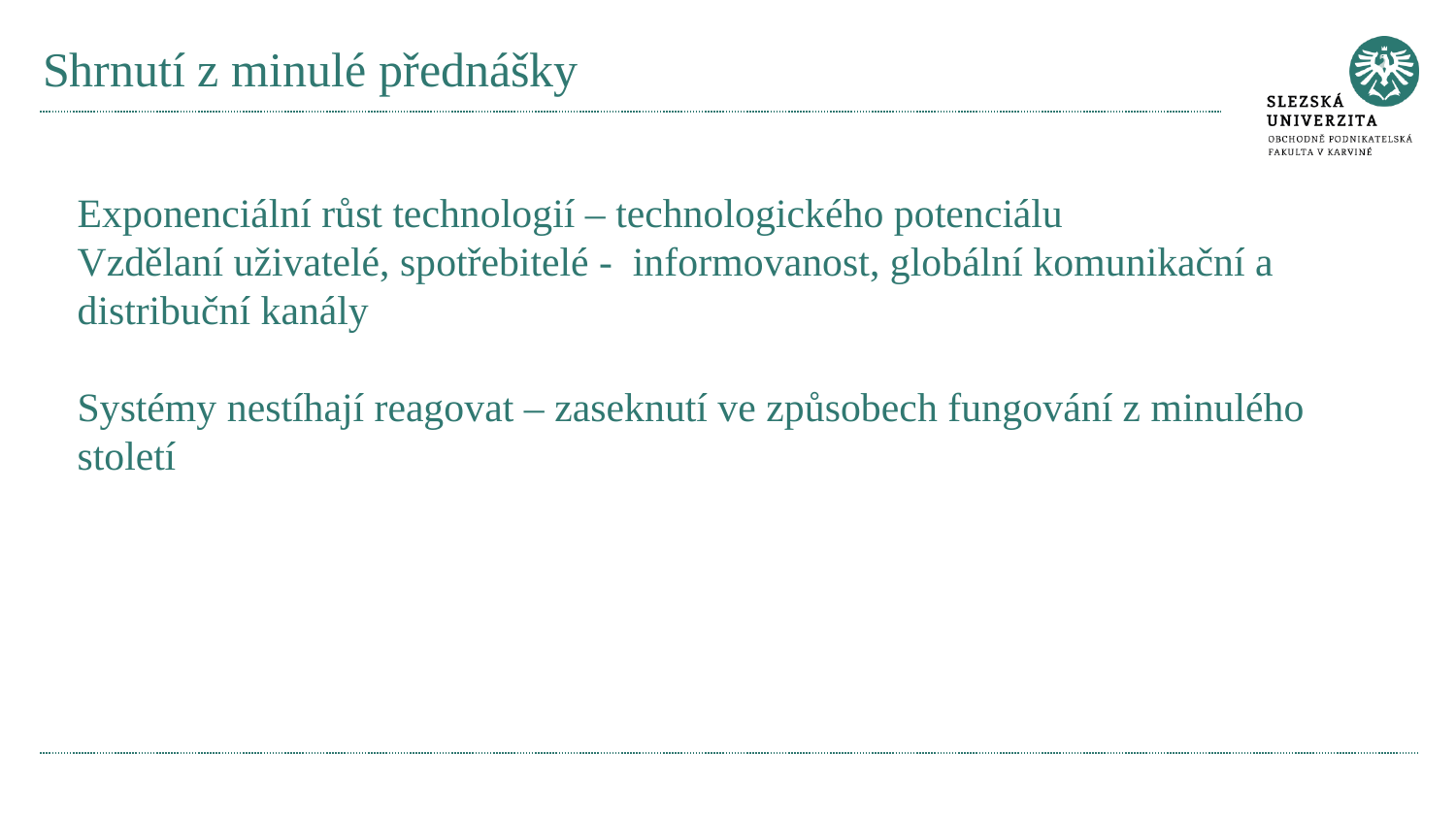

# Shrnutí z minulé přednášky
Exponenciální růst technologií – technologického potenciálu
Vzdělaní uživatelé, spotřebitelé -  informovanost, globální komunikační a distribuční kanály

Systémy nestíhají reagovat – zaseknutí ve způsobech fungování z minulého století